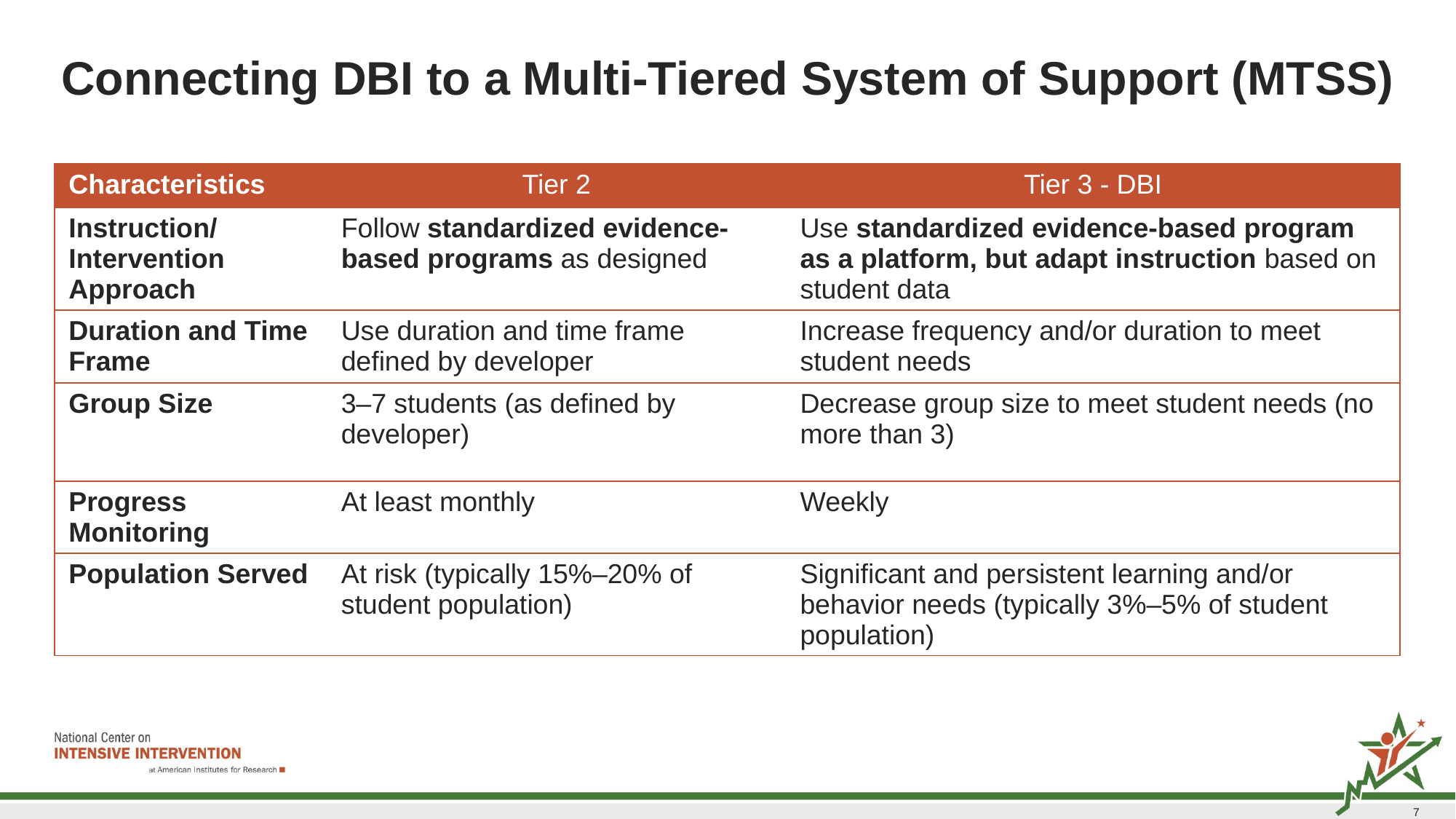

# Connecting DBI to a Multi-Tiered System of Support (MTSS)
| Characteristics | Tier 2 | Tier 3 - DBI |
| --- | --- | --- |
| Instruction/ Intervention Approach | Follow standardized evidence-based programs as designed | Use standardized evidence-based program as a platform, but adapt instruction based on student data |
| Duration and Time Frame | Use duration and time frame defined by developer | Increase frequency and/or duration to meet student needs |
| Group Size | 3–7 students (as defined by developer) | Decrease group size to meet student needs (no more than 3) |
| Progress Monitoring | At least monthly | Weekly |
| Population Served | At risk (typically 15%–20% of student population) | Significant and persistent learning and/or behavior needs (typically 3%–5% of student population) |

7